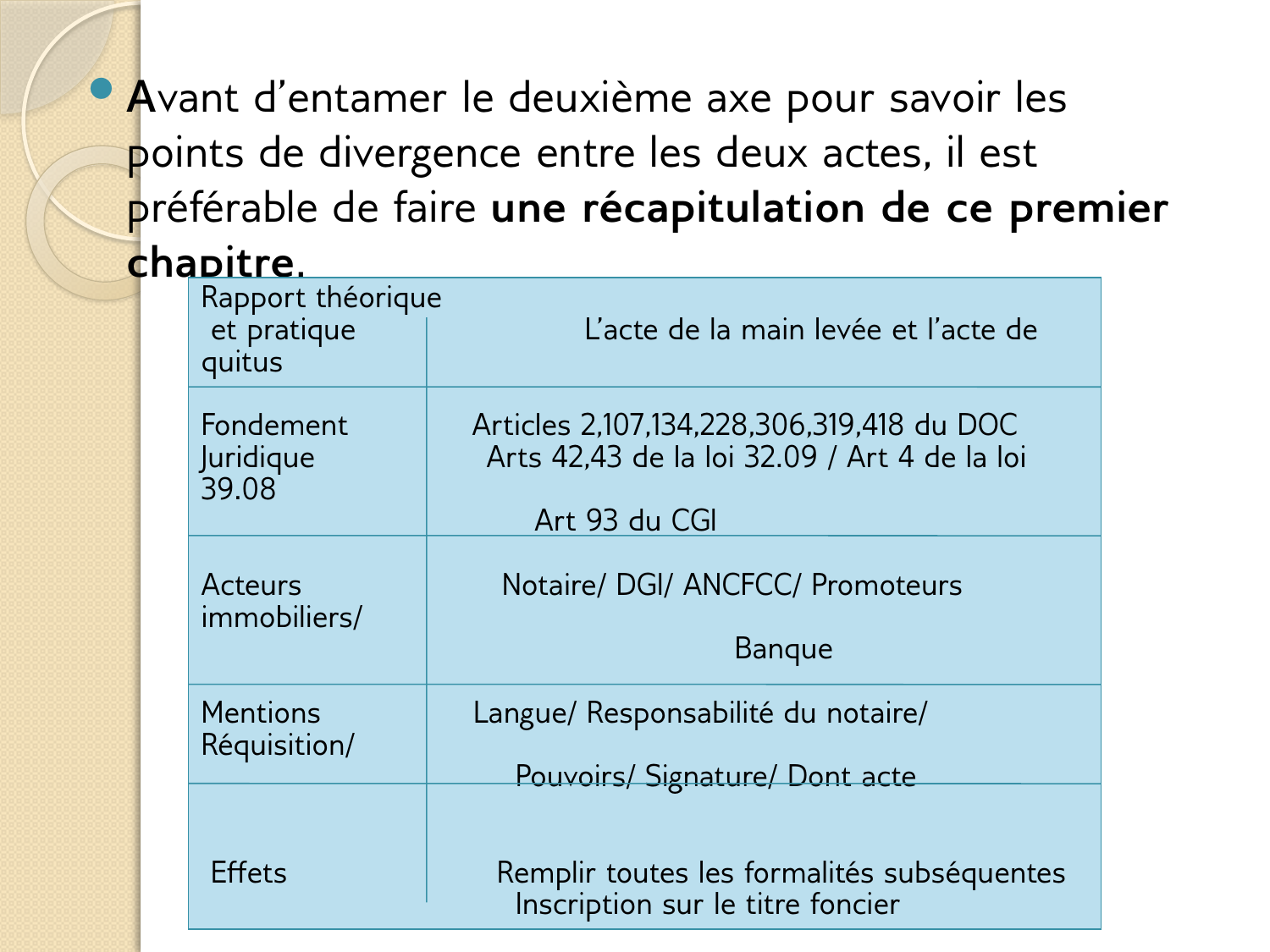

Avant d’entamer le deuxième axe pour savoir les points de divergence entre les deux actes, il est préférable de faire une récapitulation de ce premier chapitre.
| Rapport théorique et pratique L’acte de la main levée et l’acte de quitus Fondement Articles 2,107,134,228,306,319,418 du DOC Juridique Arts 42,43 de la loi 32.09 / Art 4 de la loi 39.08 Art 93 du CGI Acteurs Notaire/ DGI/ ANCFCC/ Promoteurs immobiliers/ Banque Mentions Langue/ Responsabilité du notaire/ Réquisition/ Pouvoirs/ Signature/ Dont acte Effets Remplir toutes les formalités subséquentes Inscription sur le titre foncier |
| --- |